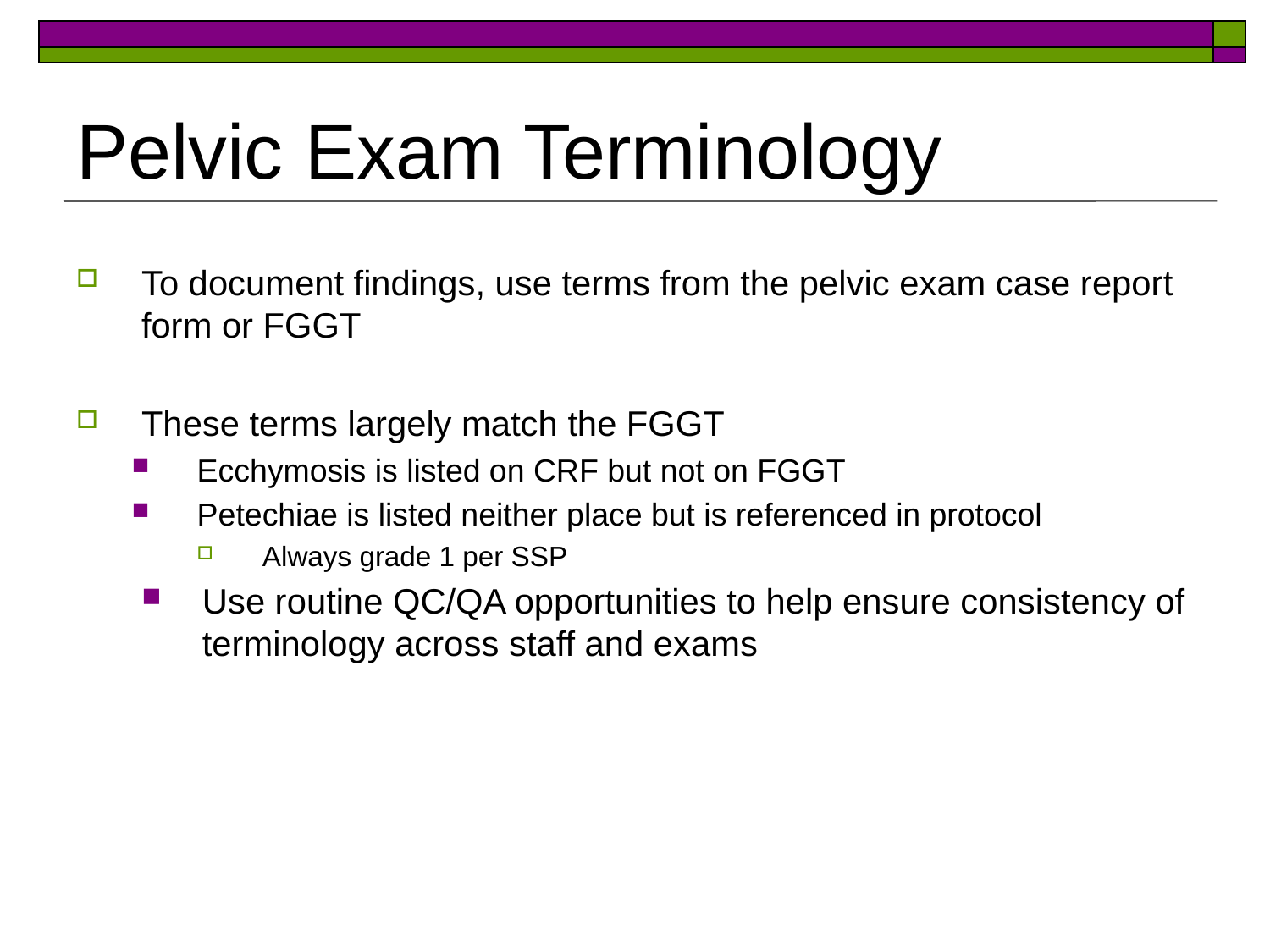

# Pelvic Exam Terminology
To document findings, use terms from the pelvic exam case report form or FGGT

These terms largely match the FGGT
Ecchymosis is listed on CRF but not on FGGT
Petechiae is listed neither place but is referenced in protocol
Always grade 1 per SSP
Use routine QC/QA opportunities to help ensure consistency of terminology across staff and exams